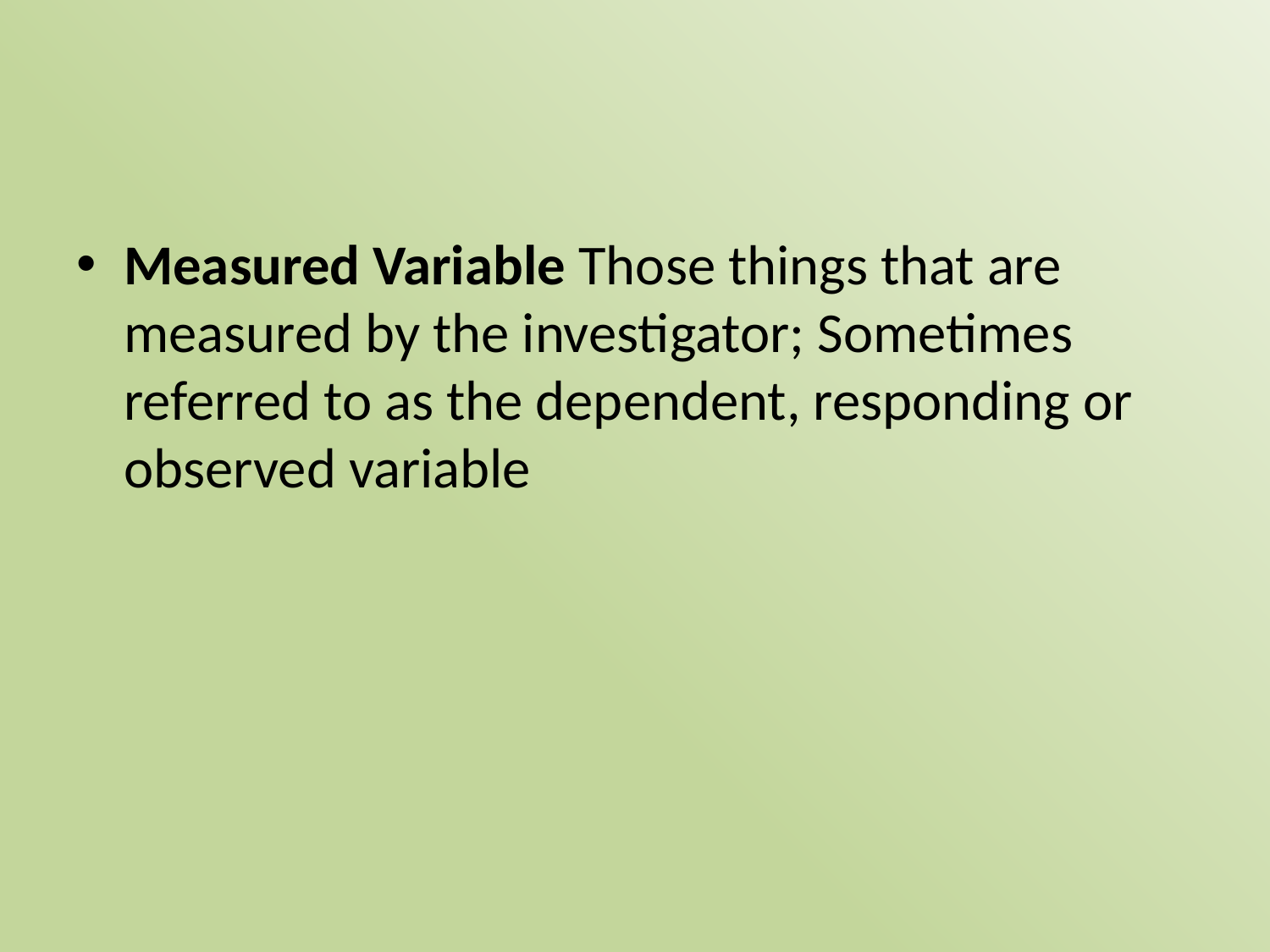

Measured Variable Those things that are measured by the investigator; Sometimes referred to as the dependent, responding or observed variable